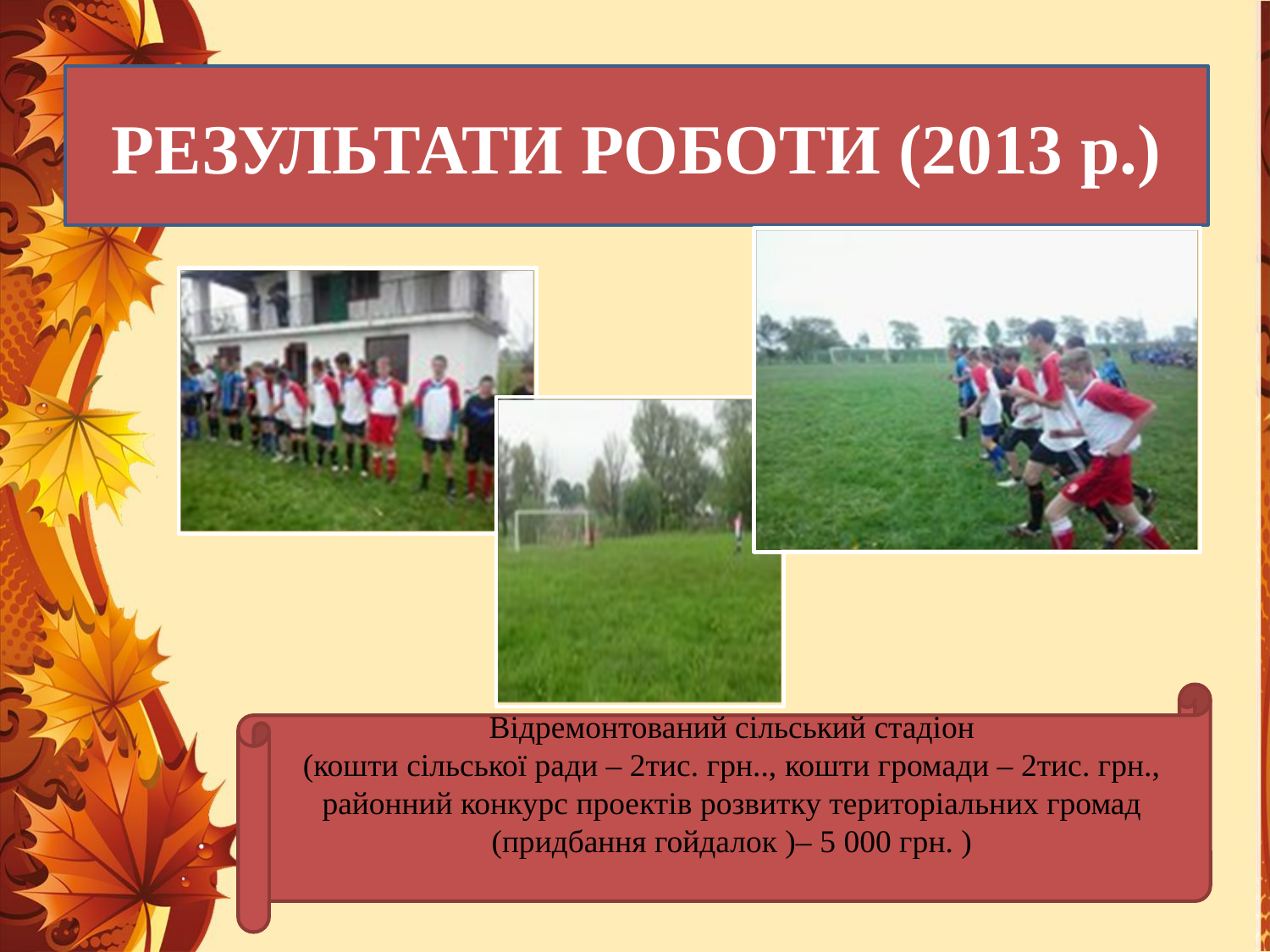

# РЕЗУЛЬТАТИ РОБОТИ (2013 р.)

Відремонтований сільський стадіон
(кошти сільської ради – 2тис. грн.., кошти громади – 2тис. грн., районний конкурс проектів розвитку територіальних громад (придбання гойдалок )– 5 000 грн. )